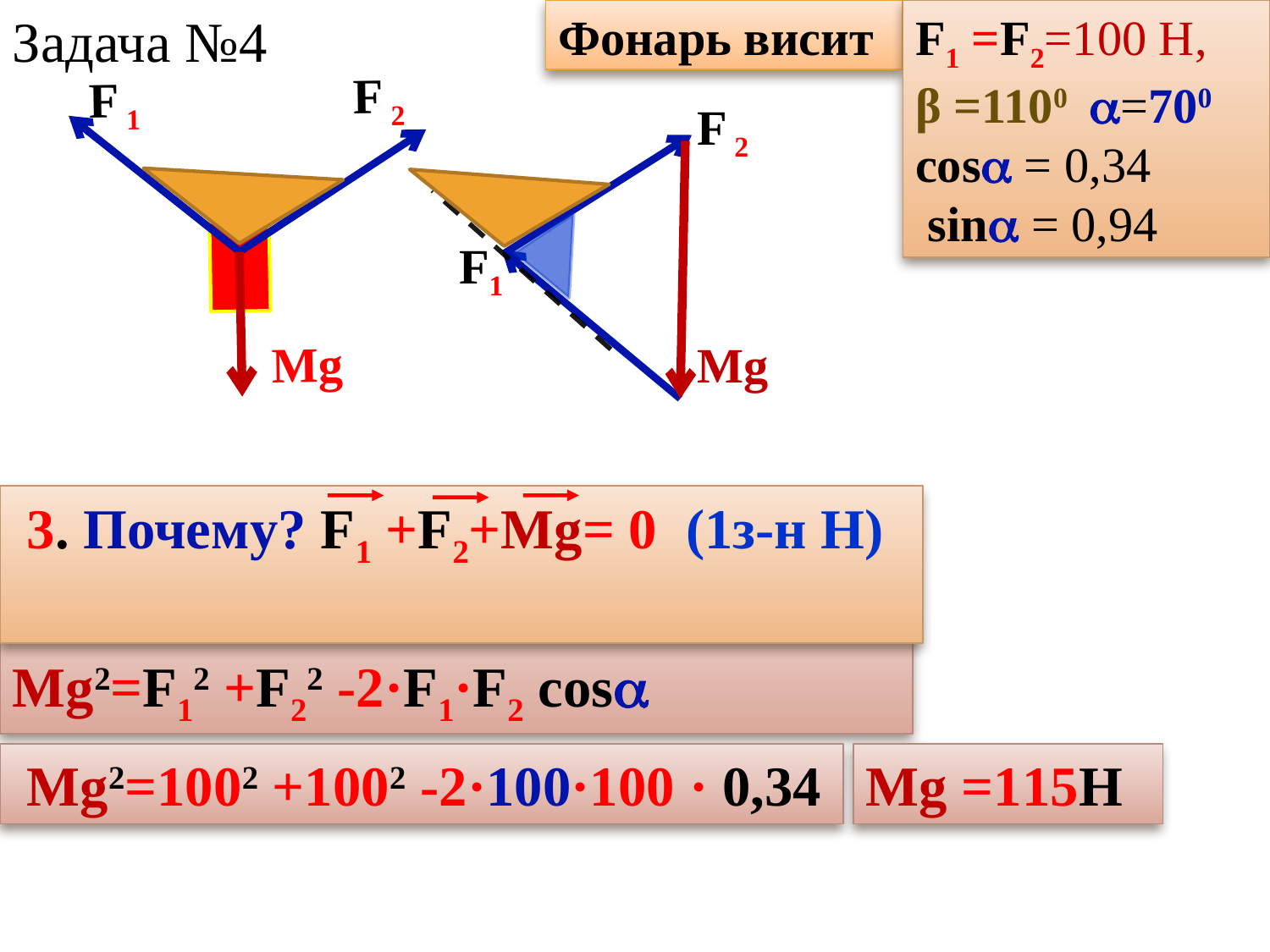

Задача №4
Фонарь висит

F1 =F2=100 Н,
β =1100   α=700
соsα = 0,34
 sinα = 0,94

F 2

Mg
F1

F 1

Mg

F 2

 3. Почему? F1 +F2+Mg= 0  (1з-н Н)

 из треугольника сил (т. косинусов )
Mg2=F12 +F22 -2·F1·F2 соsα
 Mg2=1002 +1002 -2·100·100 · 0,34
Mg =115Н